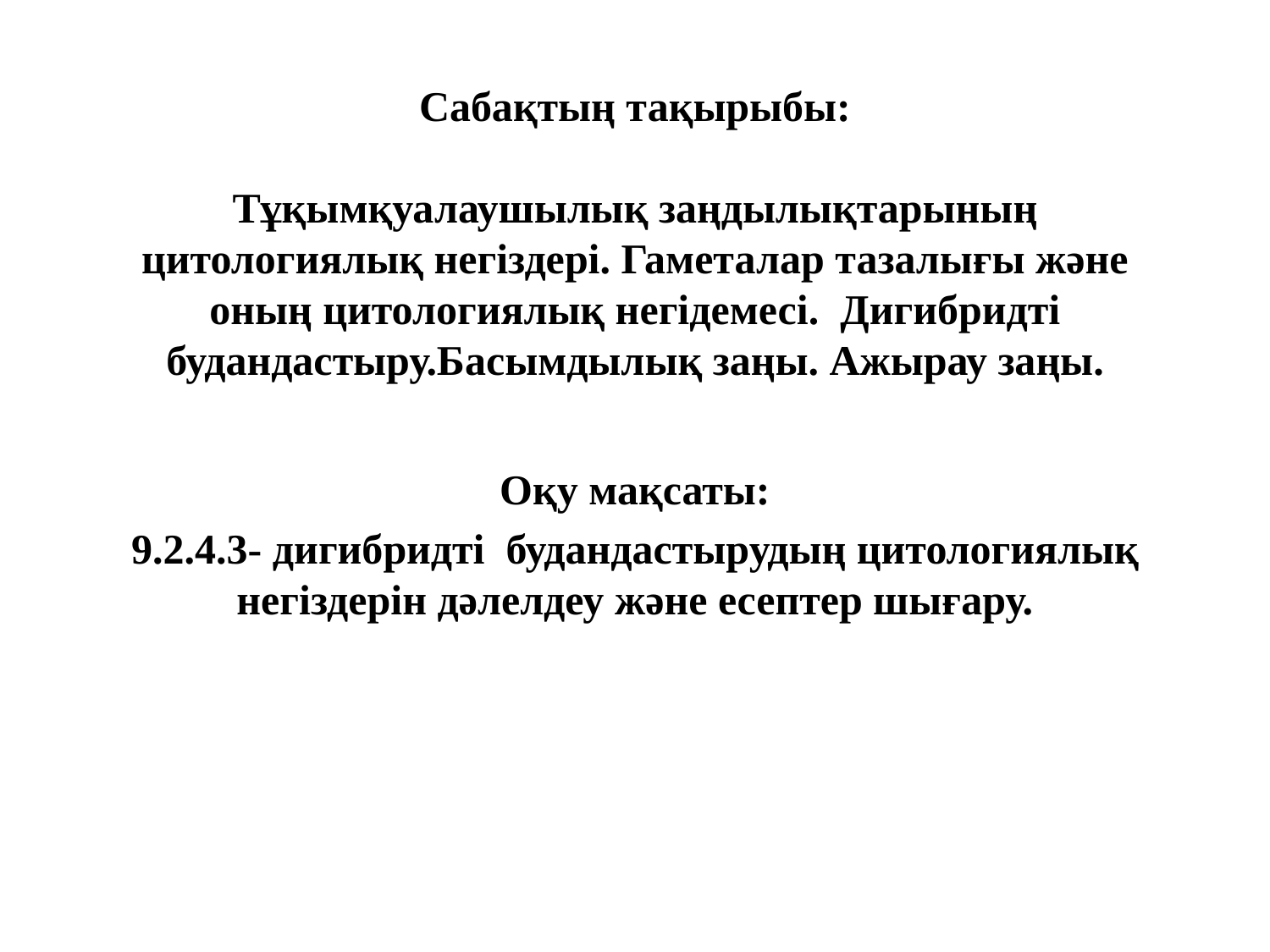

# Сабақтың тақырыбы: Тұқымқуалаушылық заңдылықтарының цитологиялық негіздері. Гаметалар тазалығы және оның цитологиялық негідемесі.  Дигибридті будандастыру.Басымдылық заңы. Ажырау заңы.
Оқу мақсаты:
9.2.4.3- дигибридті  будандастырудың цитологиялық негіздерін дәлелдеу және есептер шығару.